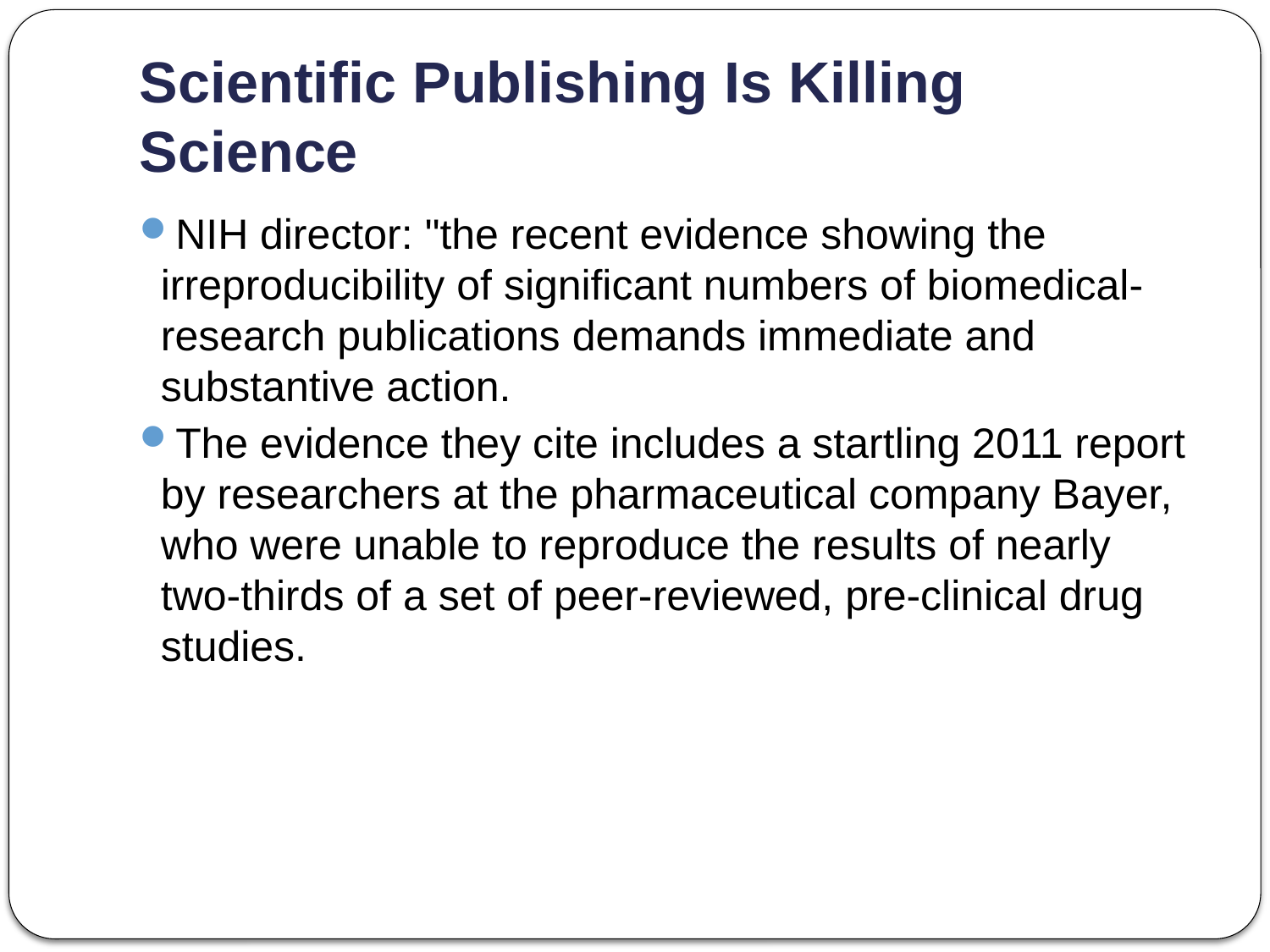

# Scientific Publishing Is Killing Science
NIH director: "the recent evidence showing the irreproducibility of significant numbers of biomedical-research publications demands immediate and substantive action.
The evidence they cite includes a startling 2011 report by researchers at the pharmaceutical company Bayer, who were unable to reproduce the results of nearly two-thirds of a set of peer-reviewed, pre-clinical drug studies.